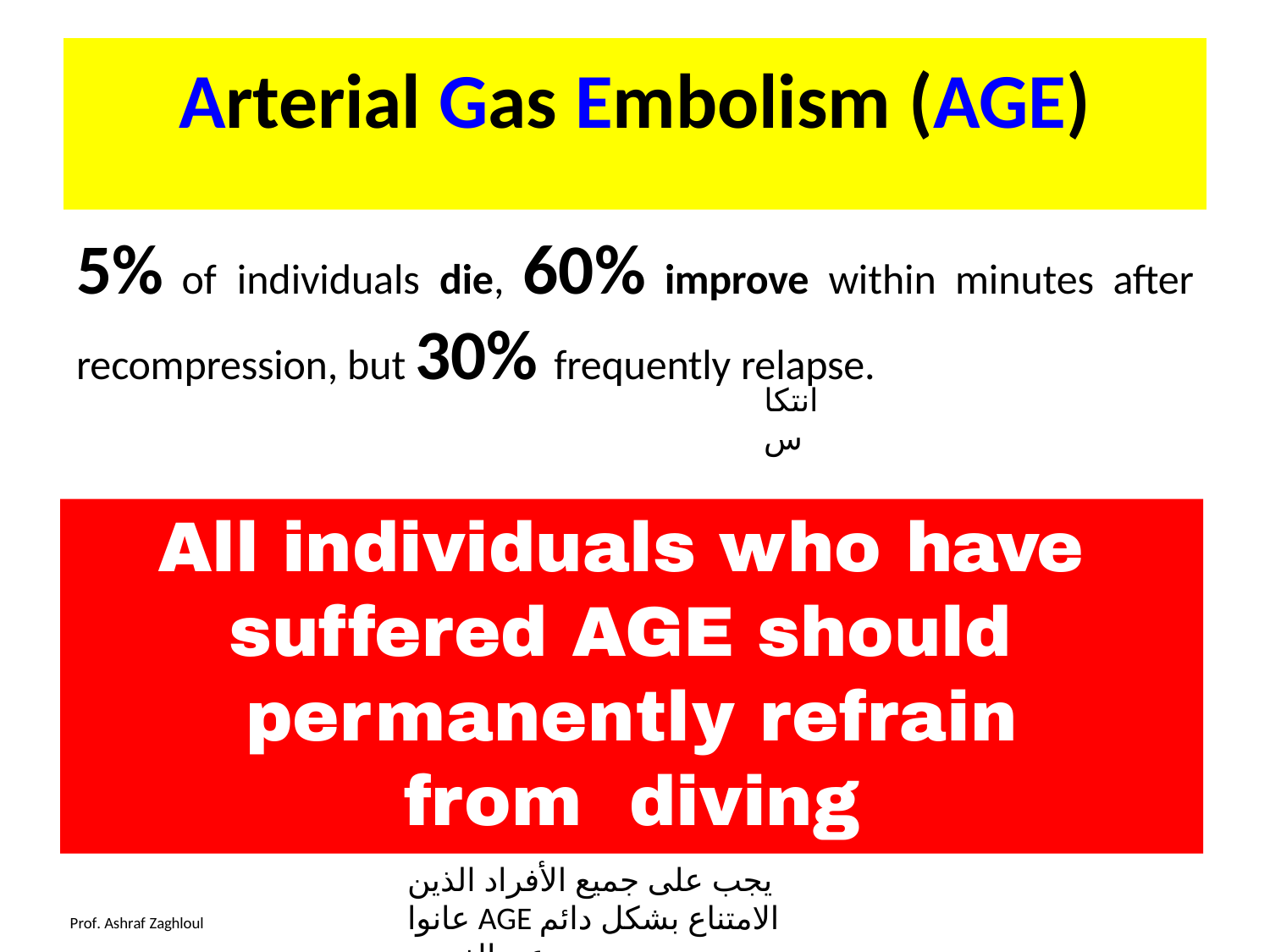

# Arterial Gas Embolism (AGE)
5% of	individuals	die,	60% improve	within	minutes	after
recompression, but 30% frequently relapse.
انتكاس

All individuals who have  suffered AGE should  permanently refrain from  diving
يجب على جميع الأفراد الذين عانوا AGE الامتناع بشكل دائم عن الغوص
Prof. Ashraf Zaghloul